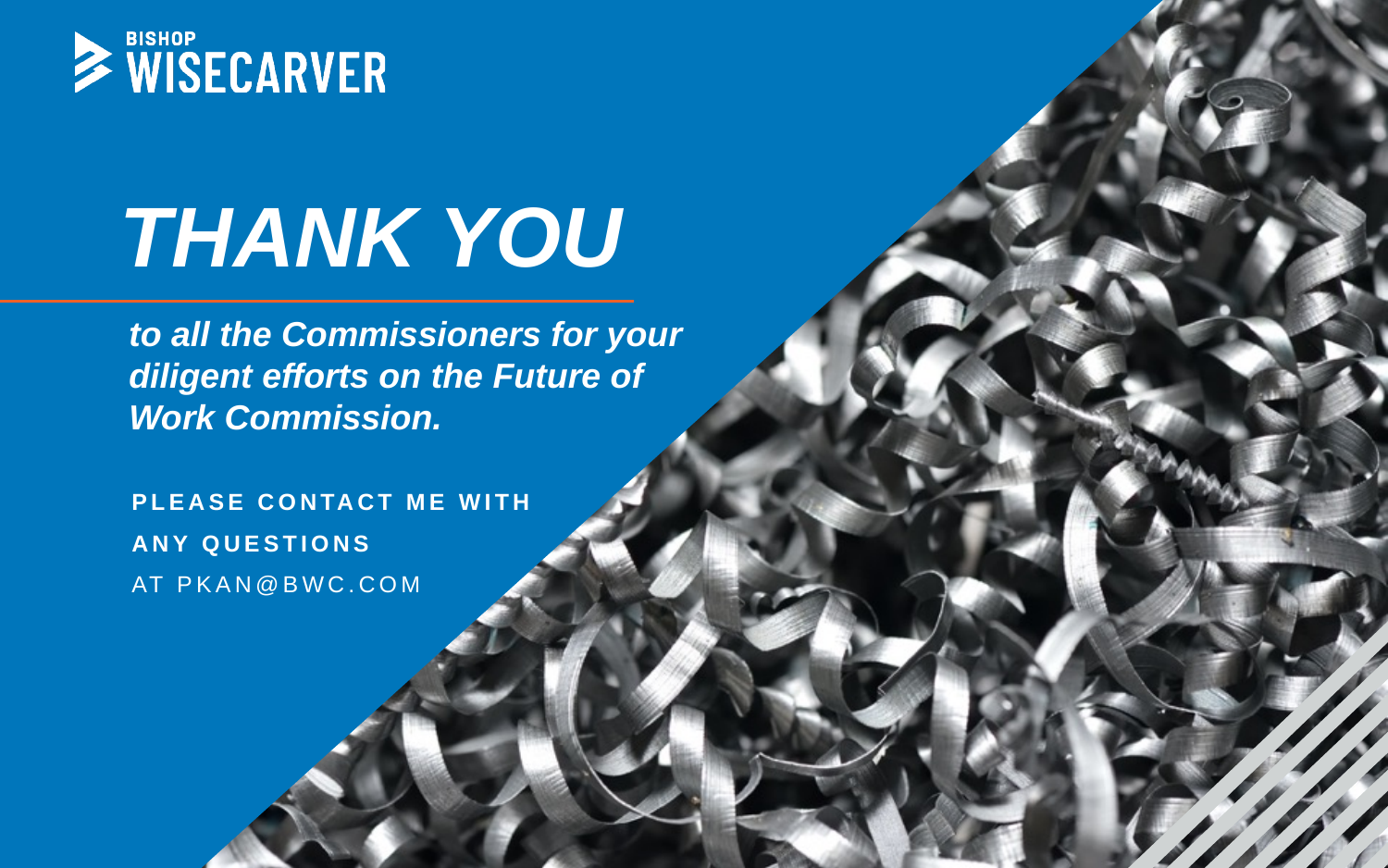

# Thank you
to all the Commissioners for your diligent efforts on the Future of Work Commission.

Please contact me with
any questions
At Pkan@bwc.com